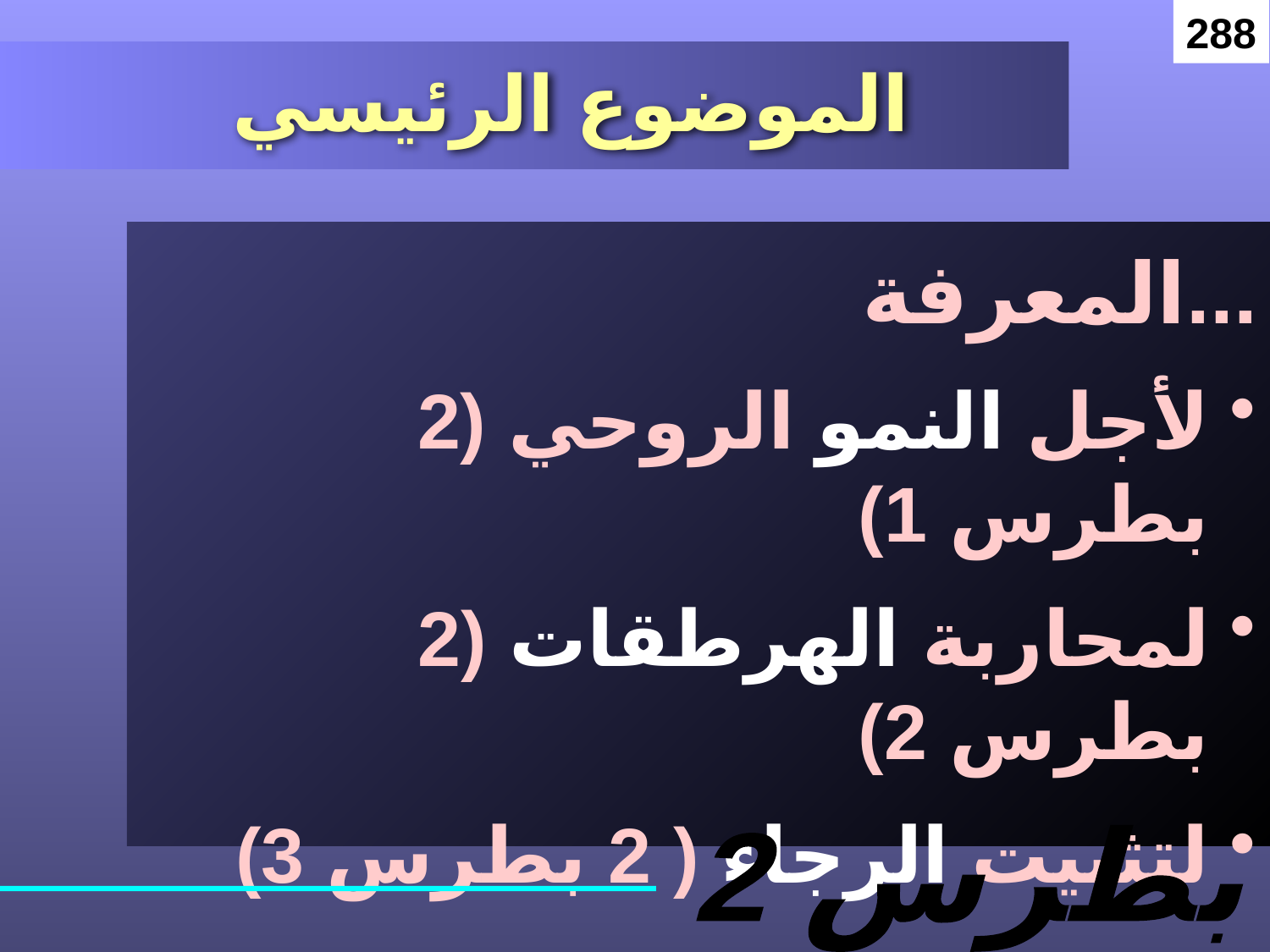

288
# الموضوع الرئيسي

المعرفة...
لأجل النمو الروحي (2 بطرس 1)
لمحاربة الهرطقات (2 بطرس 2)
لتثبيت الرجاء ( 2 بطرس 3)
2 بطرس